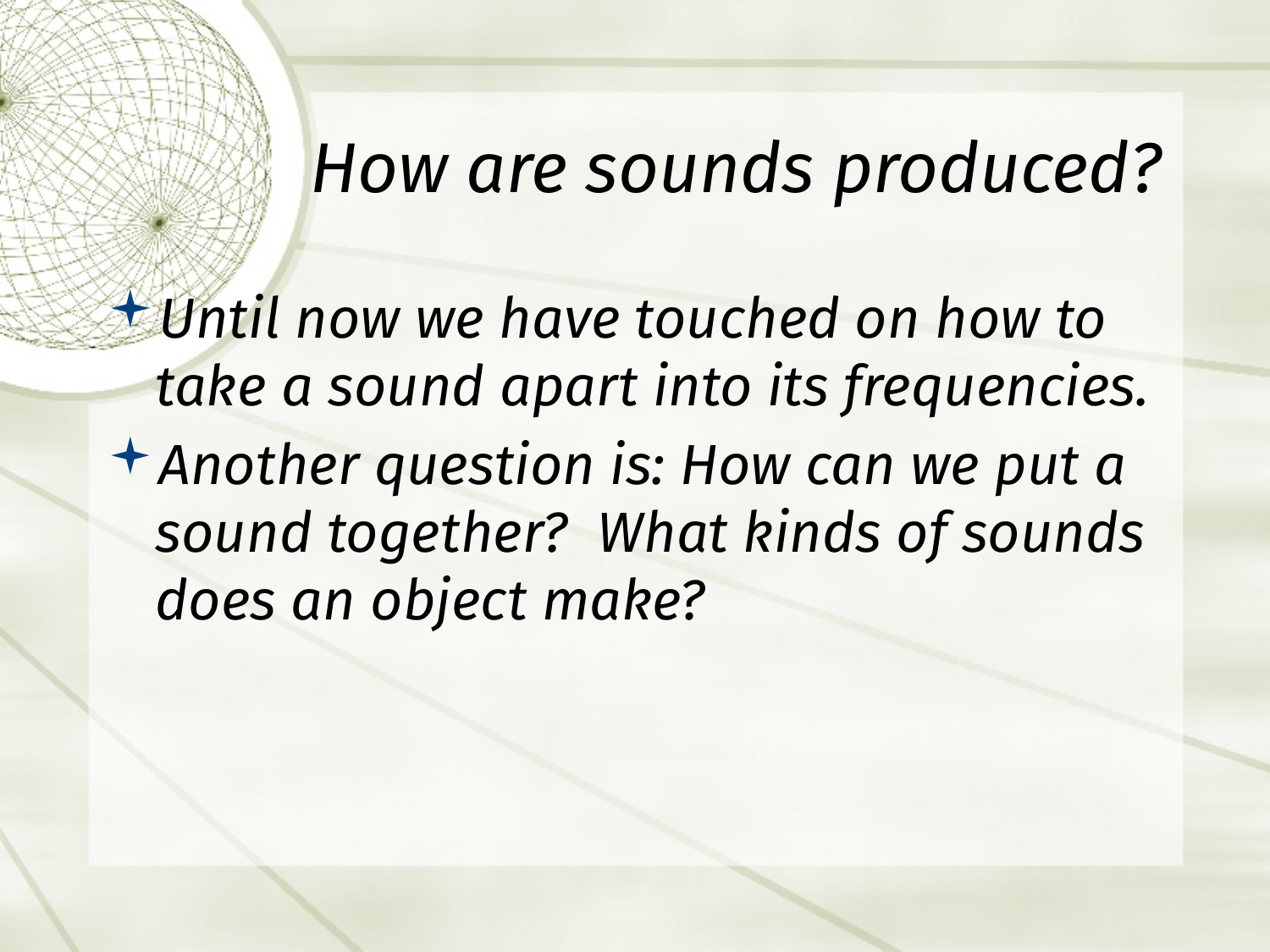

# How are sounds produced?
Until now we have touched on how to take a sound apart into its frequencies.
Another question is: How can we put a sound together?  What kinds of sounds does an object make?